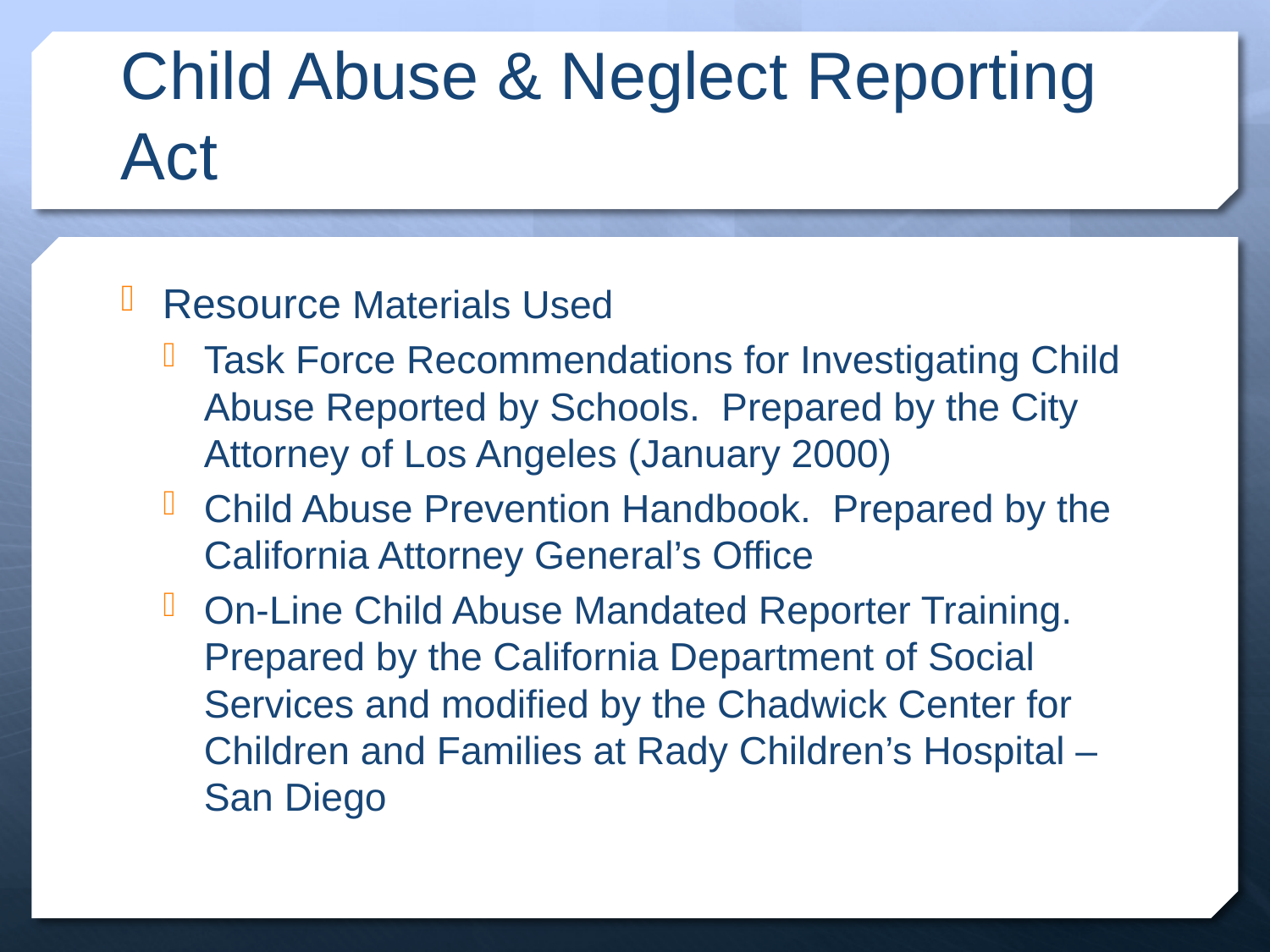

# Child Abuse & Neglect Reporting Act
Resource Materials Used
Task Force Recommendations for Investigating Child Abuse Reported by Schools.  Prepared by the City Attorney of Los Angeles (January 2000)
Child Abuse Prevention Handbook.  Prepared by the California Attorney General’s Office
On-Line Child Abuse Mandated Reporter Training.  Prepared by the California Department of Social Services and modified by the Chadwick Center for Children and Families at Rady Children’s Hospital – San Diego